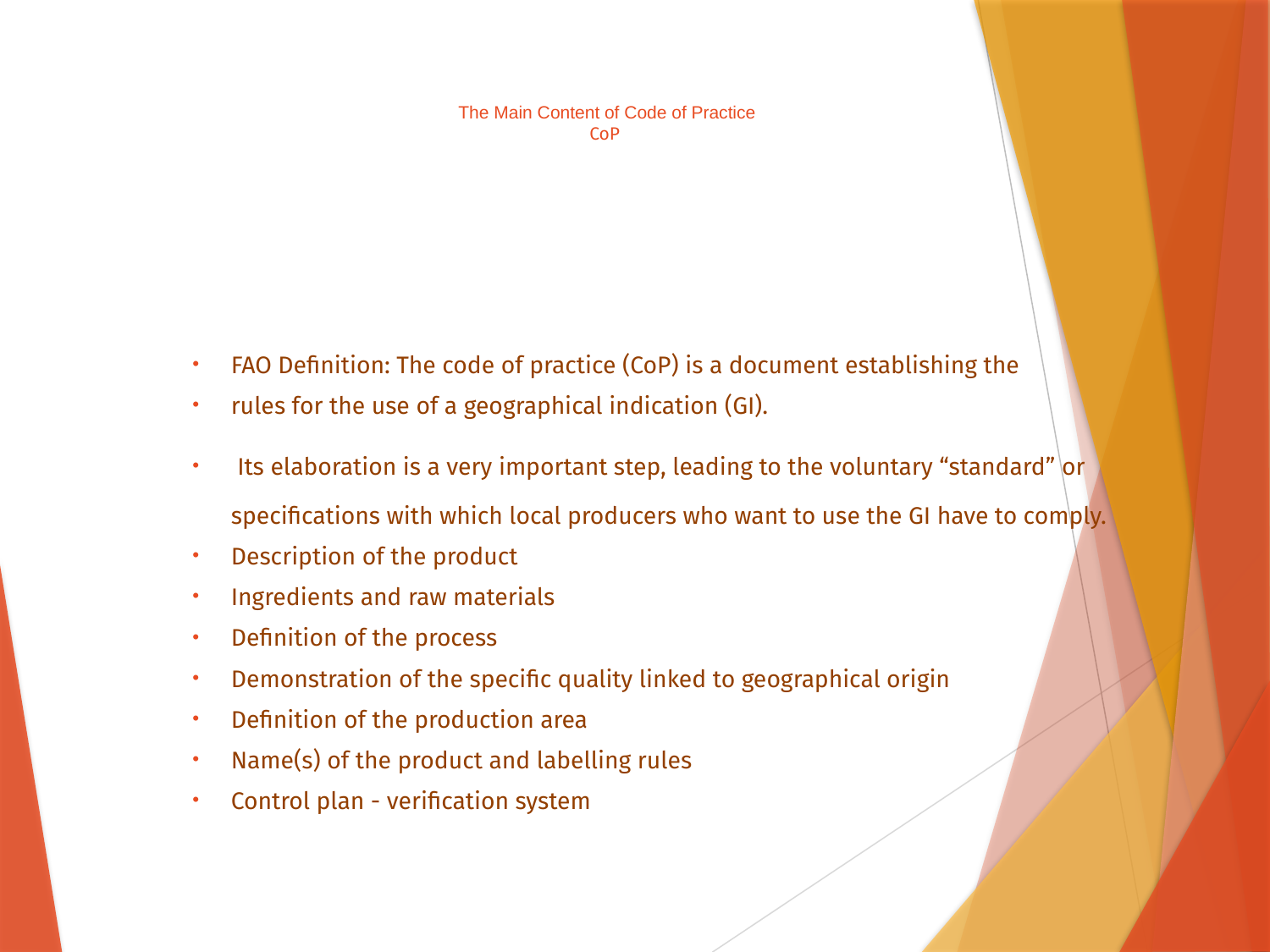

# The Main Content of Code of Practice CoP

FAO Definition: The code of practice (CoP) is a document establishing the
rules for the use of a geographical indication (GI).
 Its elaboration is a very important step, leading to the voluntary “standard” or specifications with which local producers who want to use the GI have to comply.
Description of the product
Ingredients and raw materials
Definition of the process
Demonstration of the specific quality linked to geographical origin
Definition of the production area
Name(s) of the product and labelling rules
Control plan - verification system